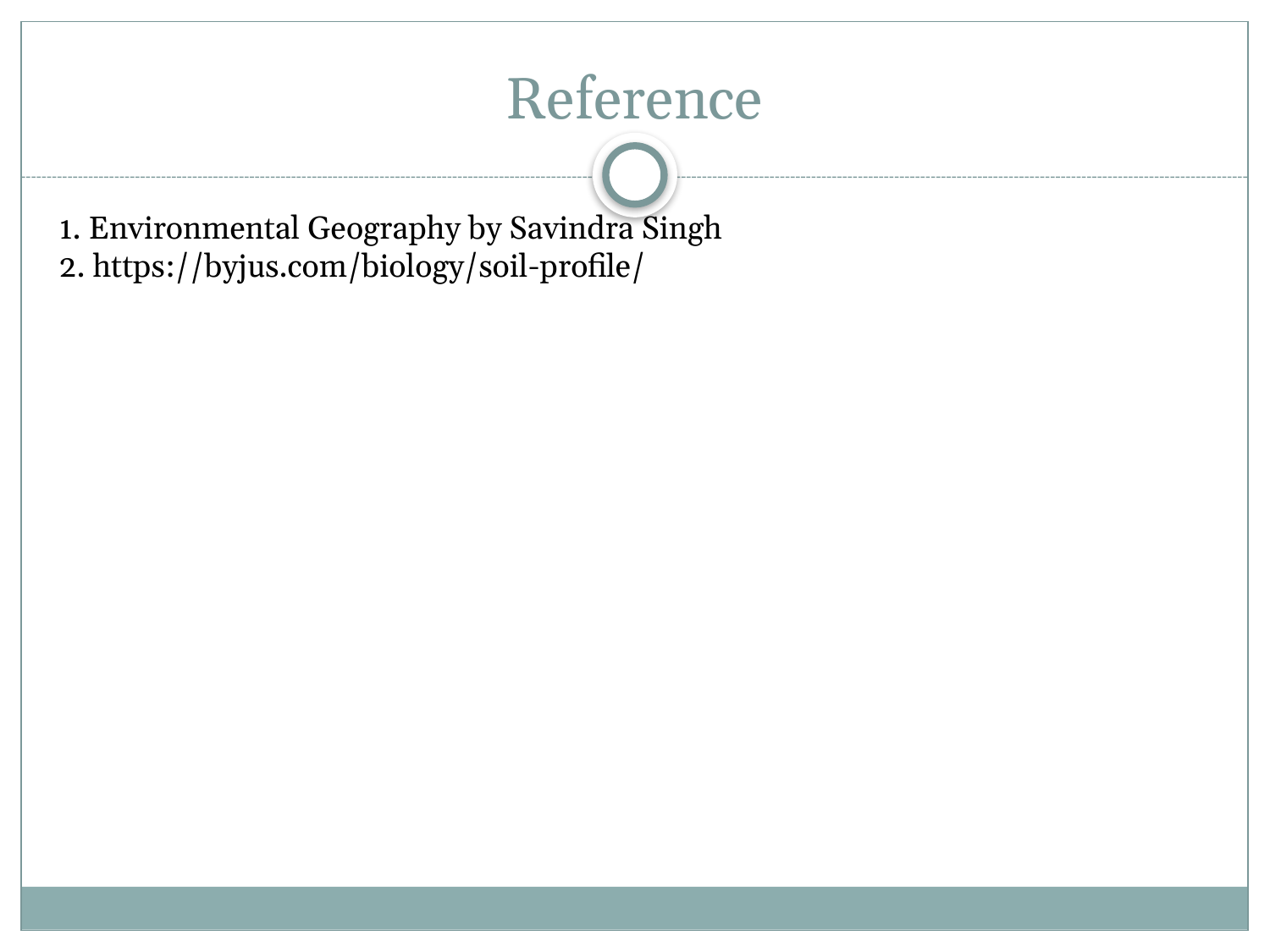

# Reference
1. Environmental Geography by Savindra Singh
2. https://byjus.com/biology/soil-profile/